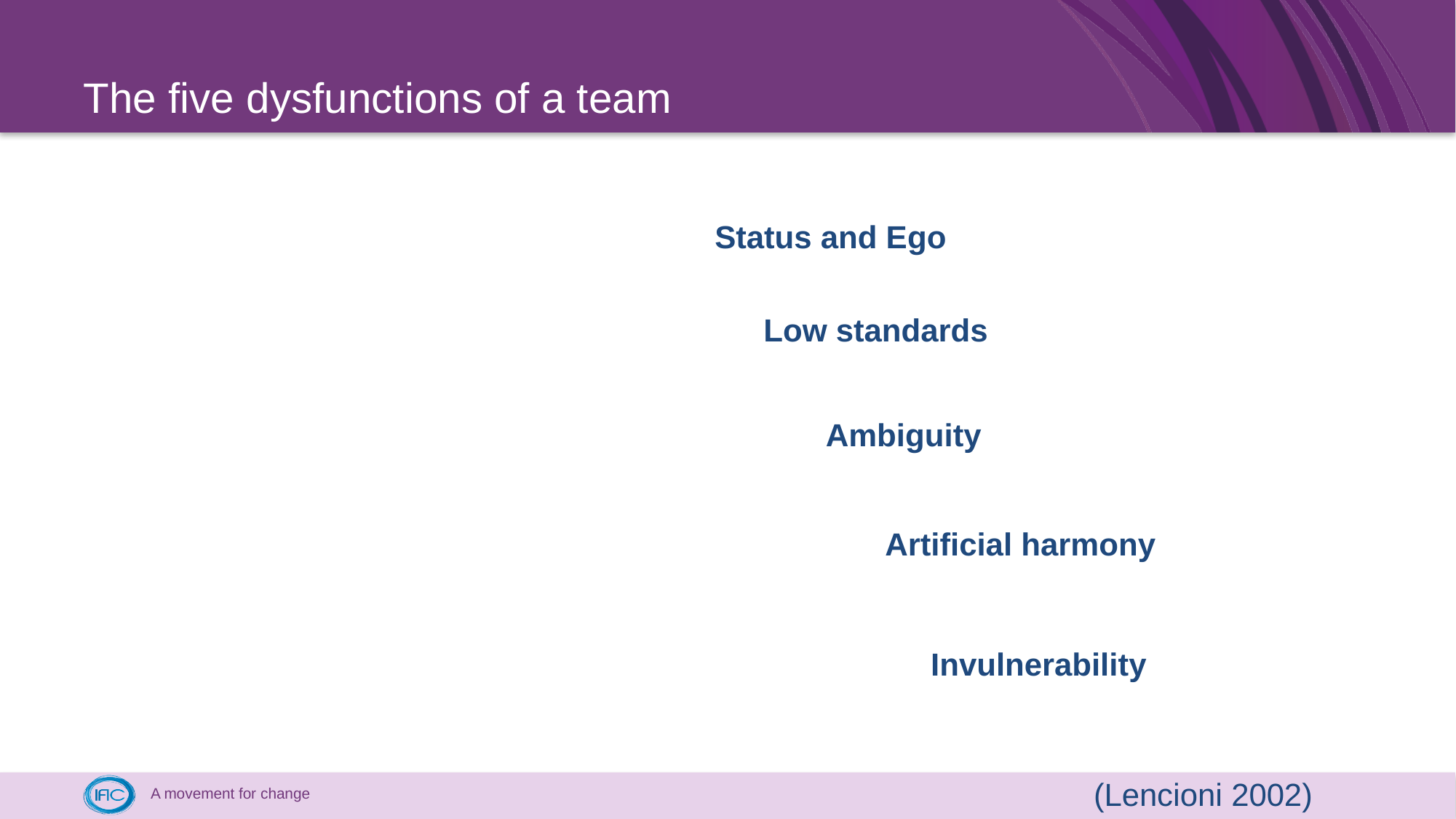

# The five dysfunctions of a team

Status and Ego
Low standards
Ambiguity
Artificial harmony
Invulnerability
(Lencioni 2002)